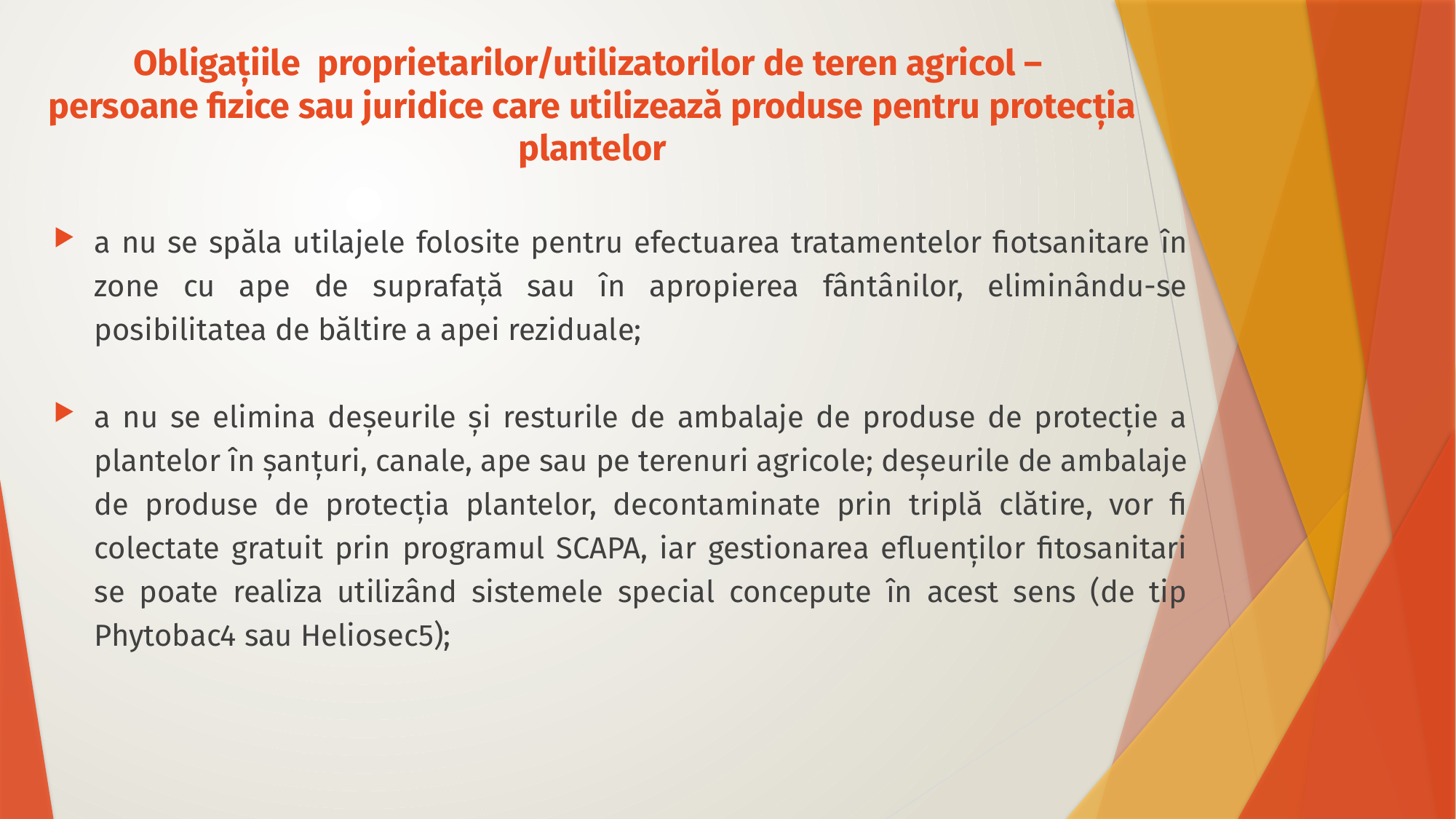

# Obligațiile  proprietarilor/utilizatorilor de teren agricol – persoane fizice sau juridice care utilizează produse pentru protecția plantelor

a nu se spăla utilajele folosite pentru efectuarea tratamentelor fiotsanitare în zone cu ape de suprafață sau în apropierea fântânilor, eliminându-se posibilitatea de băltire a apei reziduale;

a nu se elimina deșeurile și resturile de ambalaje de produse de protecție a plantelor în șanțuri, canale, ape sau pe terenuri agricole; deșeurile de ambalaje de produse de protecția plantelor, decontaminate prin triplă clătire, vor fi colectate gratuit prin programul SCAPA, iar gestionarea efluenților fitosanitari se poate realiza utilizând sistemele special concepute în acest sens (de tip Phytobac4 sau Heliosec5);